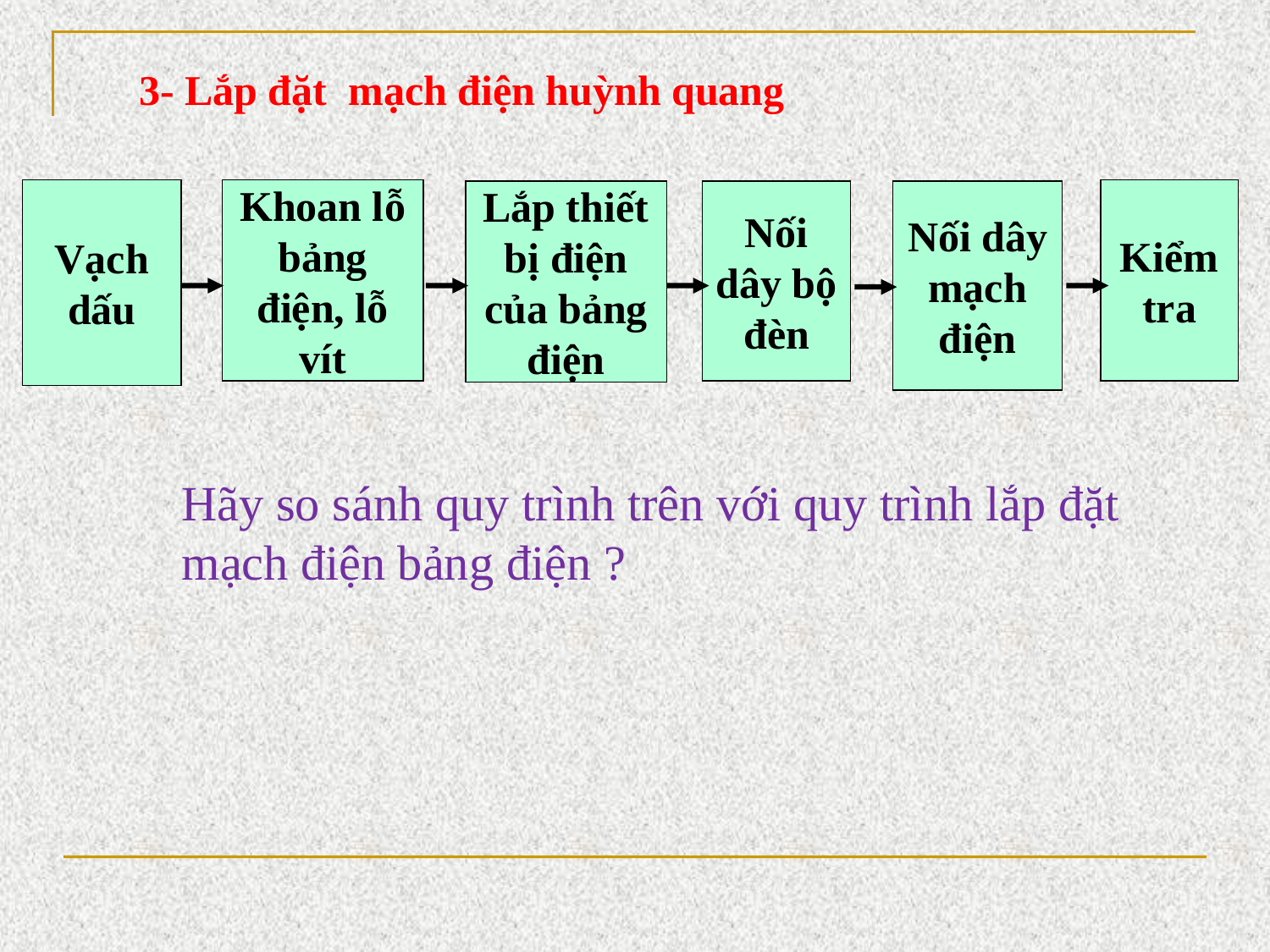

3- Lắp đặt  mạch điện huỳnh quang
Vạch dấu
Khoan lỗ bảng điện, lỗ vít
Kiểm tra
Lắp thiết bị điện của bảng điện
Nối dây bộ đèn
Nối dây mạch điện

Hãy so sánh quy trình trên với quy trình lắp đặt mạch điện bảng điện ?